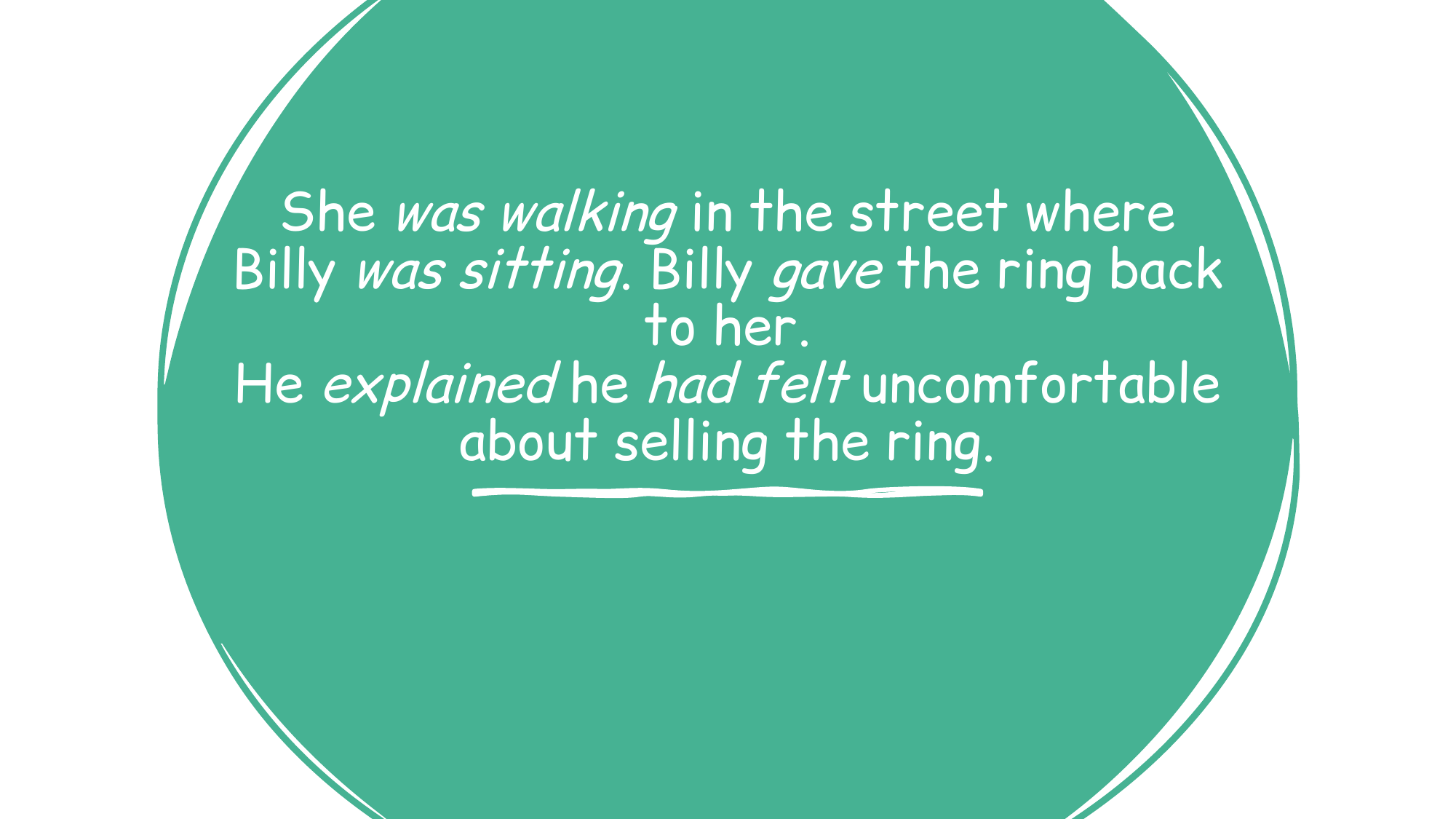

# She was walking in the street where Billy was sitting. Billy gave the ring back to her. He explained he had felt uncomfortable about selling the ring.